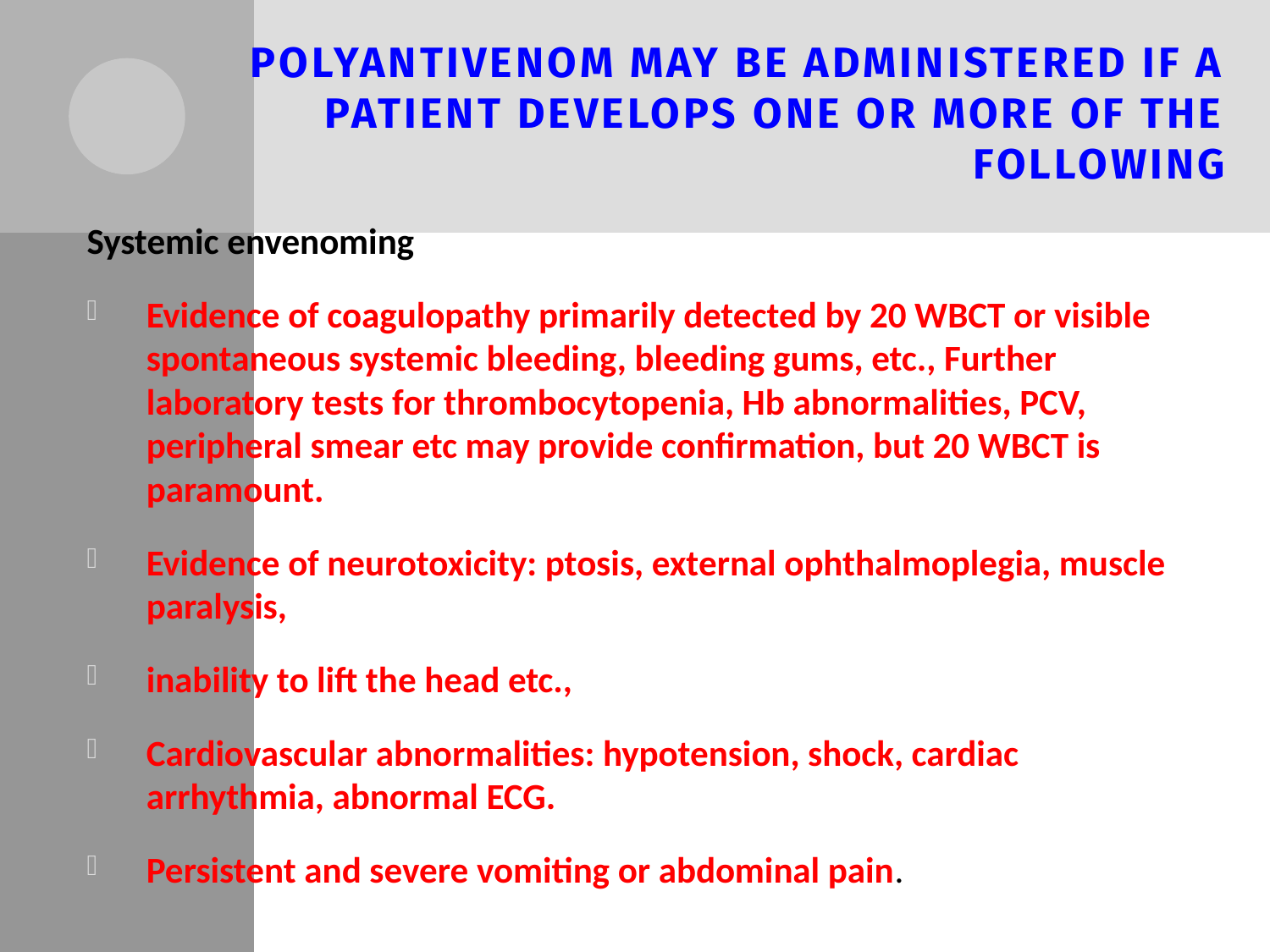

# polyantivenom may be administered if a patient develops one or more of the following
Systemic envenoming
Evidence of coagulopathy primarily detected by 20 WBCT or visible spontaneous systemic bleeding, bleeding gums, etc., Further laboratory tests for thrombocytopenia, Hb abnormalities, PCV, peripheral smear etc may provide confirmation, but 20 WBCT is paramount.
Evidence of neurotoxicity: ptosis, external ophthalmoplegia, muscle paralysis,
inability to lift the head etc.,
Cardiovascular abnormalities: hypotension, shock, cardiac arrhythmia, abnormal ECG.
Persistent and severe vomiting or abdominal pain.